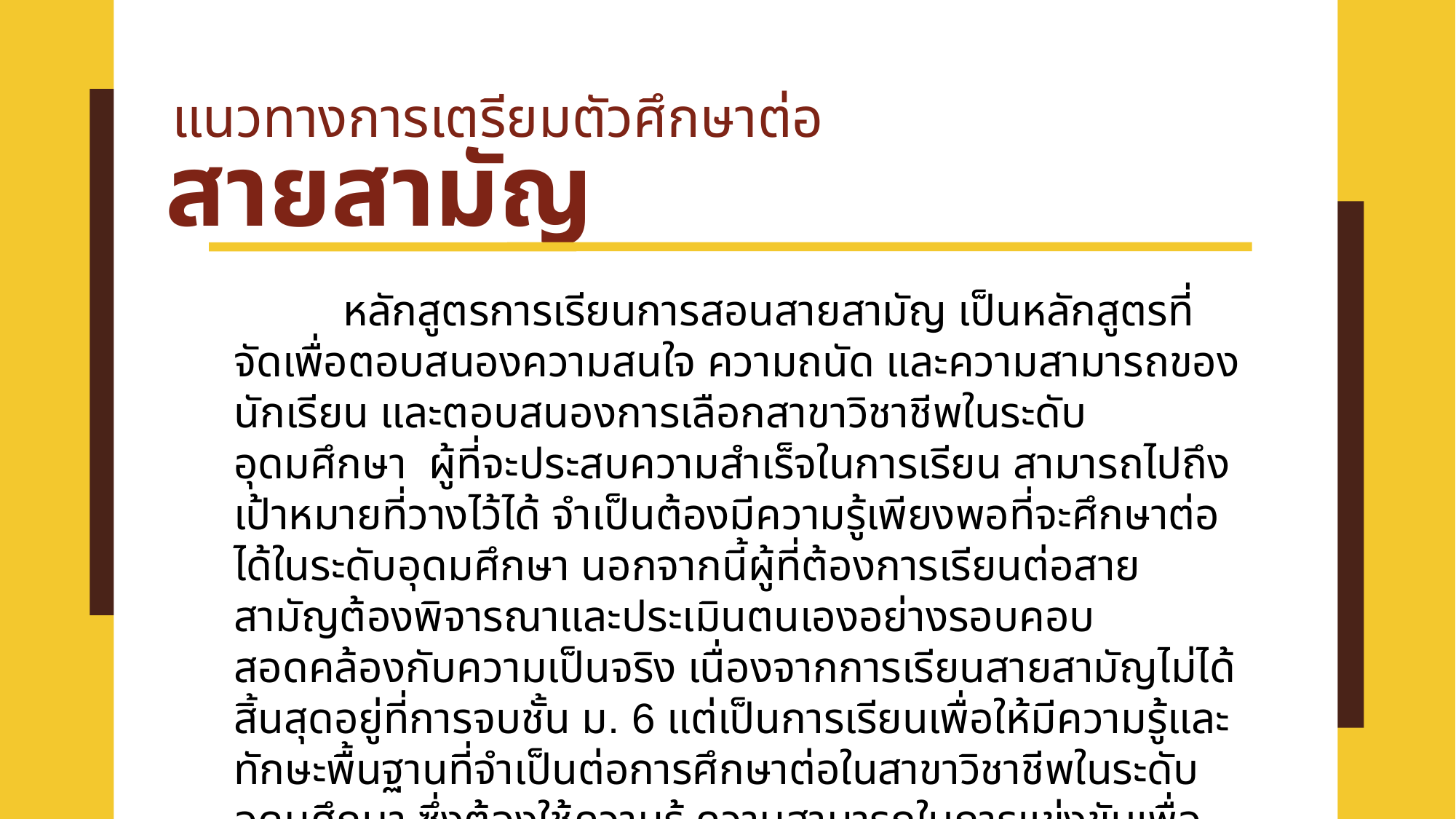

แนวทางการเตรียมตัวศึกษาต่อ
สายสามัญ
	หลักสูตรการเรียนการสอนสายสามัญ เป็นหลักสูตรที่จัดเพื่อตอบสนองความสนใจ ความถนัด และความสามารถของนักเรียน และตอบสนองการเลือกสาขาวิชาชีพในระดับอุดมศึกษา  ผู้ที่จะประสบความสำเร็จในการเรียน สามารถไปถึงเป้าหมายที่วางไว้ได้ จำเป็นต้องมีความรู้เพียงพอที่จะศึกษาต่อได้ในระดับอุดมศึกษา นอกจากนี้ผู้ที่ต้องการเรียนต่อสายสามัญต้องพิจารณาและประเมินตนเองอย่างรอบคอบ สอดคล้องกับความเป็นจริง เนื่องจากการเรียนสายสามัญไม่ได้สิ้นสุดอยู่ที่การจบชั้น ม. 6 แต่เป็นการเรียนเพื่อให้มีความรู้และทักษะพื้นฐานที่จำเป็นต่อการศึกษาต่อในสาขาวิชาชีพในระดับอุดมศึกษา ซึ่งต้องใช้ความรู้ ความสามารถในการแข่งขันเพื่อรับการคัดเลือกเข้าศึกษาต่อในระดับอุดมศึกษา โดยวิธีการใดวิธีการหนึ่งต่อไปนี้